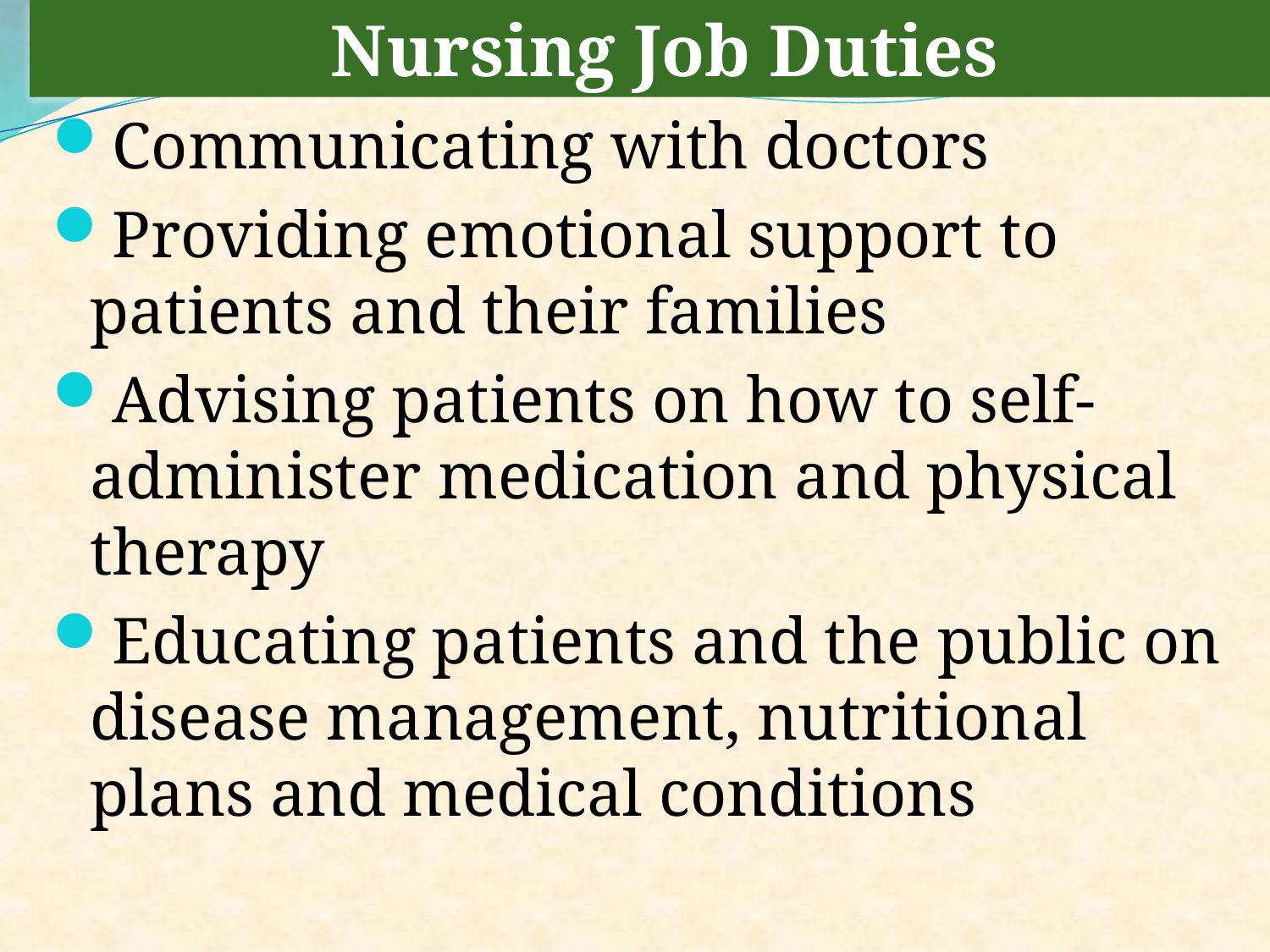

Nursing Job Duties
Communicating with doctors
Providing emotional support to patients and their families
Advising patients on how to self-administer medication and physical therapy
Educating patients and the public on disease management, nutritional plans and medical conditions